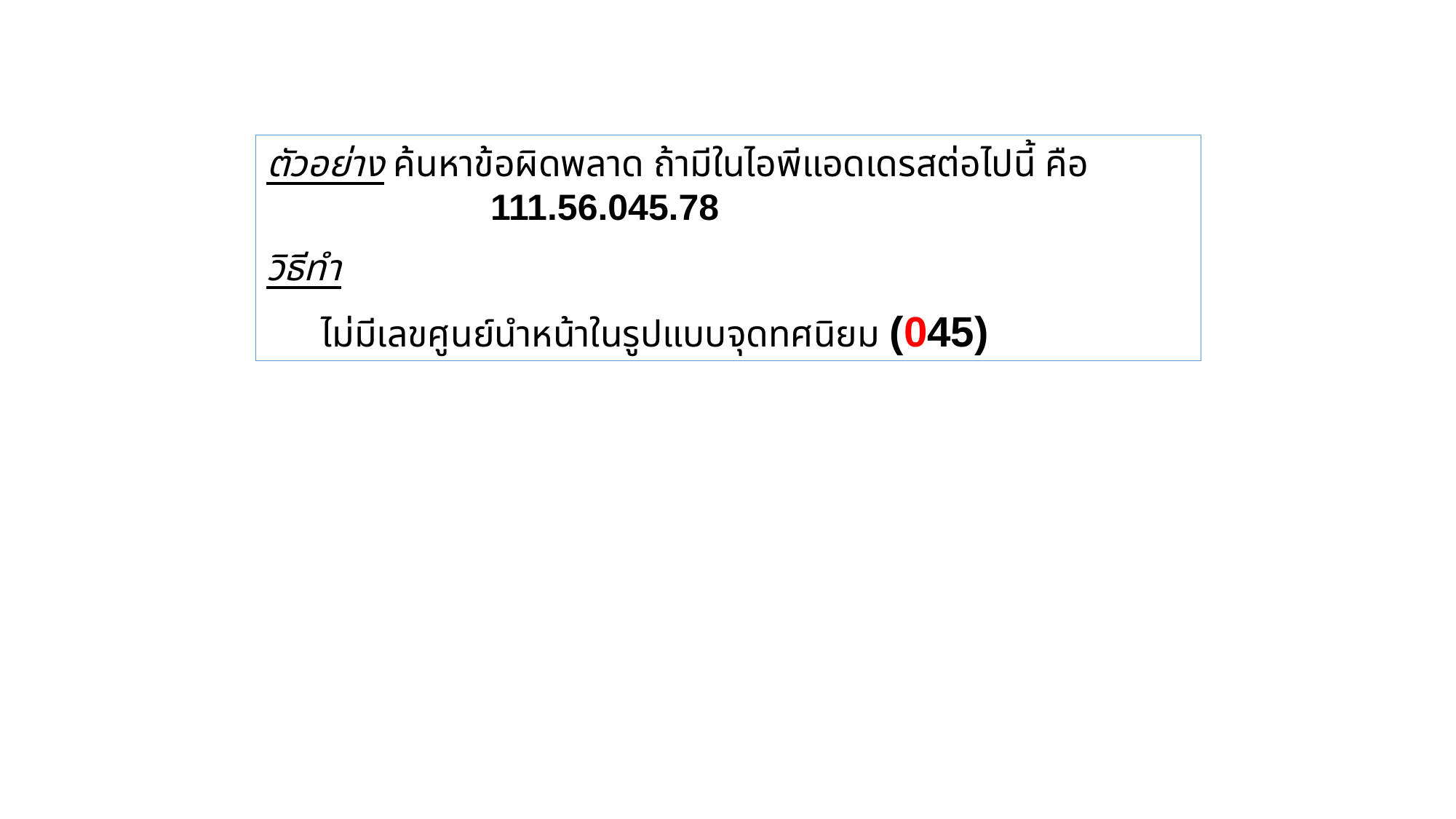

ตัวอย่าง ค้นหาข้อผิดพลาด ถ้ามีในไอพีแอดเดรสต่อไปนี้ คือ
                      111.56.045.78

วิธีทำ

ไม่มีเลขศูนย์นำหน้าในรูปแบบจุดทศนิยม (045)